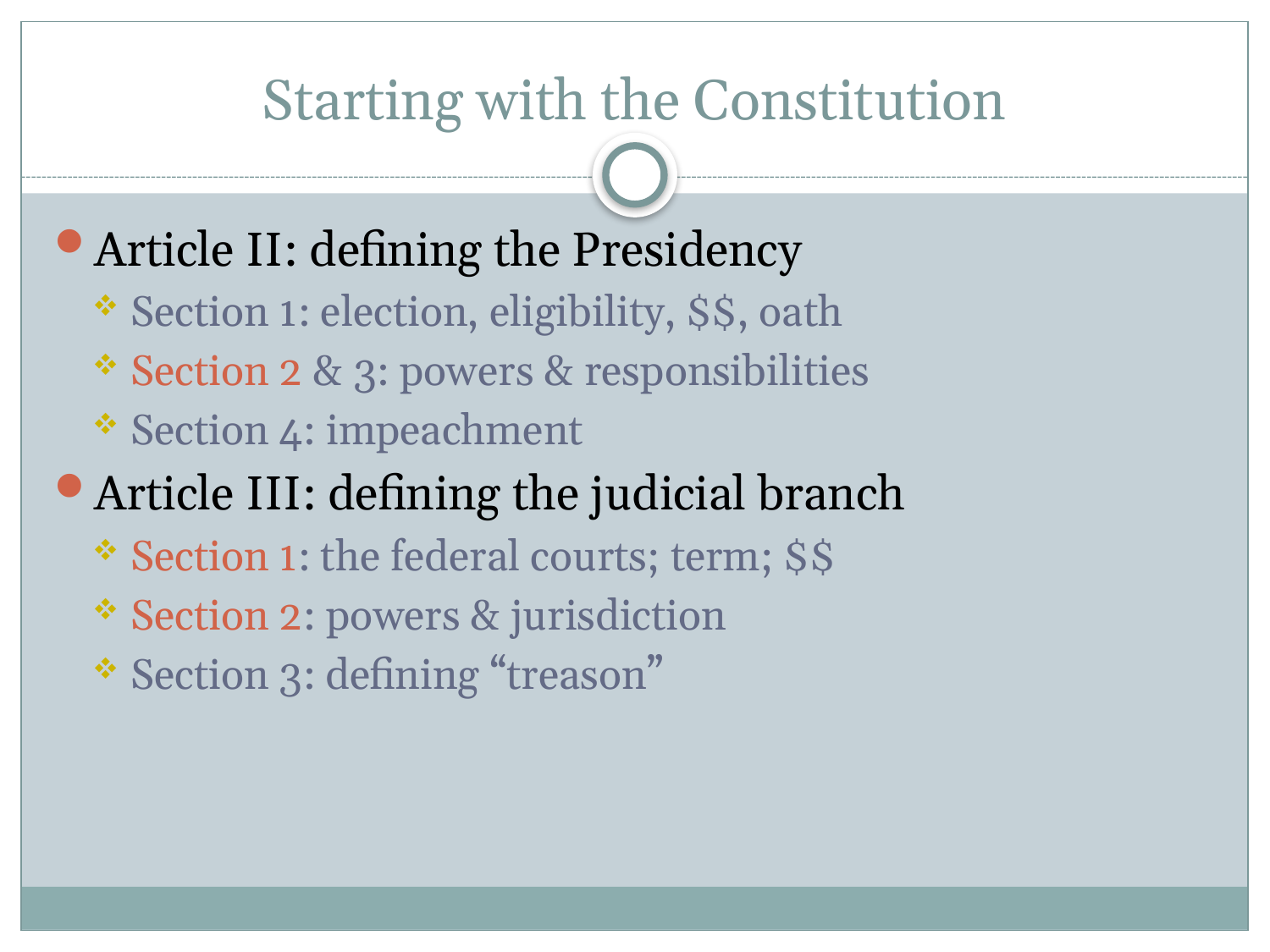

# Starting with the Constitution
Article II: defining the Presidency
Section 1: election, eligibility, $$, oath
Section 2 & 3: powers & responsibilities
Section 4: impeachment
Article III: defining the judicial branch
Section 1: the federal courts; term; $$
Section 2: powers & jurisdiction
Section 3: defining “treason”